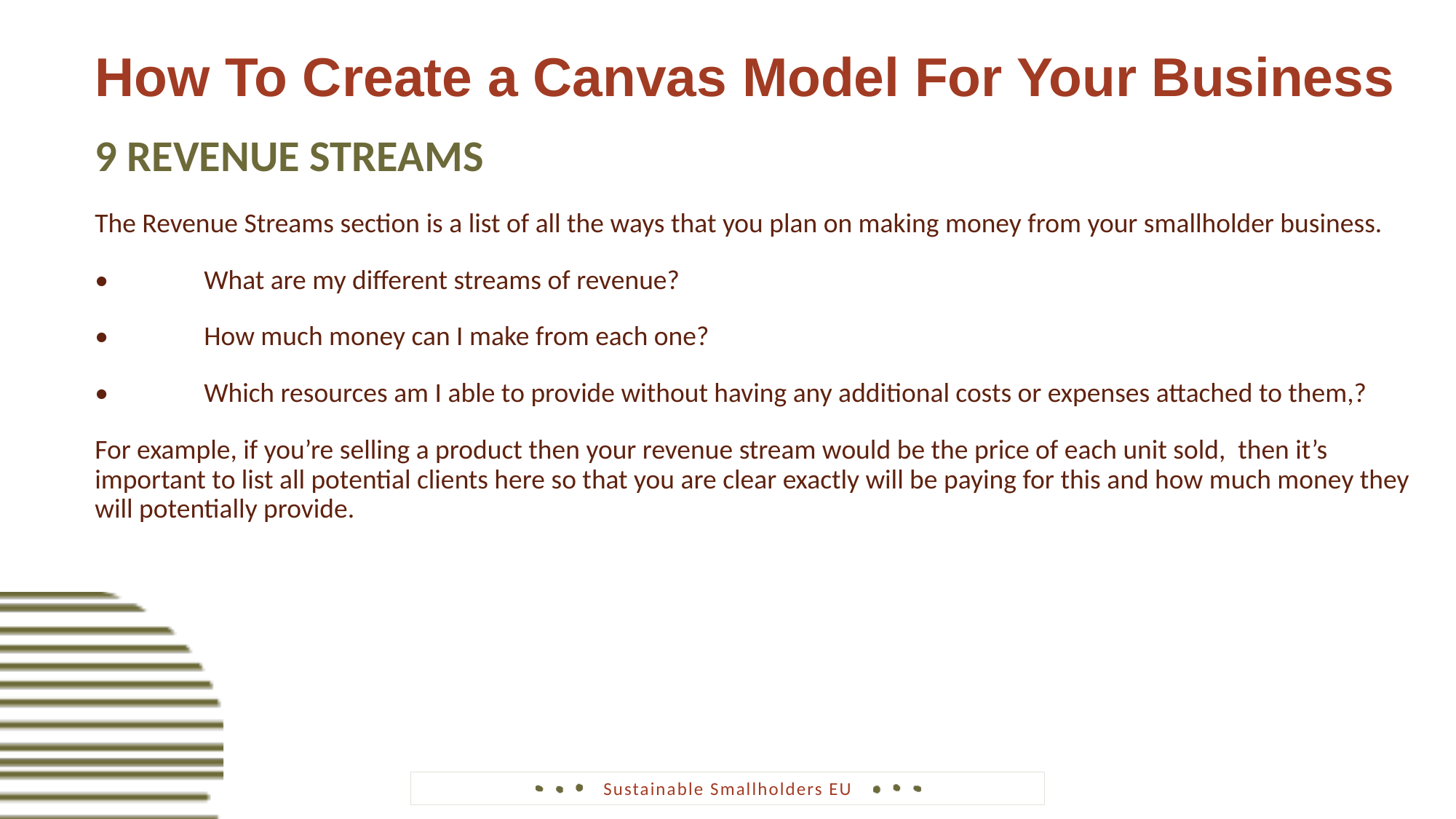

How To Create a Canvas Model For Your Business
9 REVENUE STREAMS
The Revenue Streams section is a list of all the ways that you plan on making money from your smallholder business.
•	What are my different streams of revenue?
•	How much money can I make from each one?
•	Which resources am I able to provide without having any additional costs or expenses attached to them,?
For example, if you’re selling a product then your revenue stream would be the price of each unit sold,  then it’s important to list all potential clients here so that you are clear exactly will be paying for this and how much money they will potentially provide.